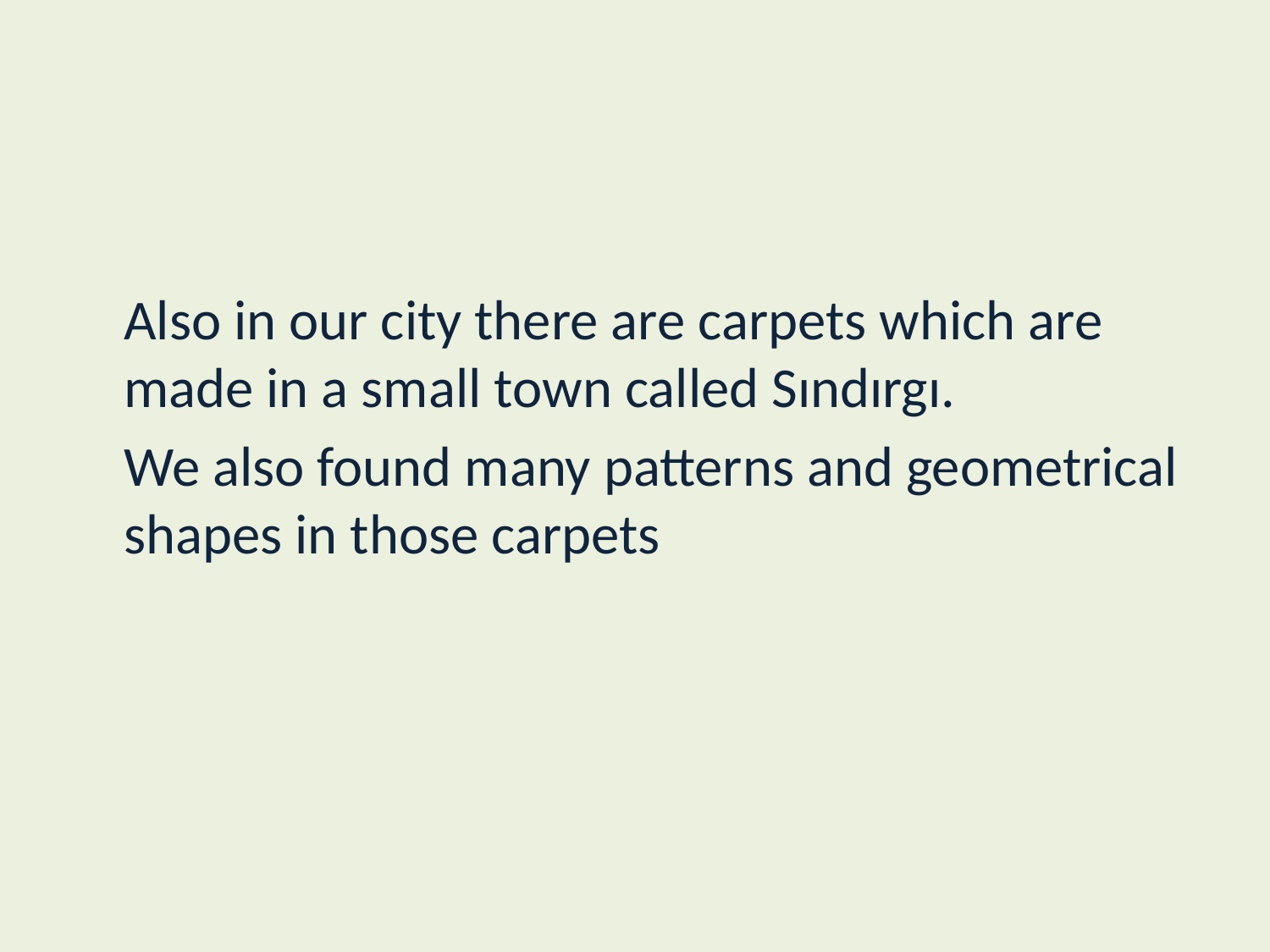

Also in our city there are carpets which are made in a small town called Sındırgı.
	We also found many patterns and geometrical shapes in those carpets